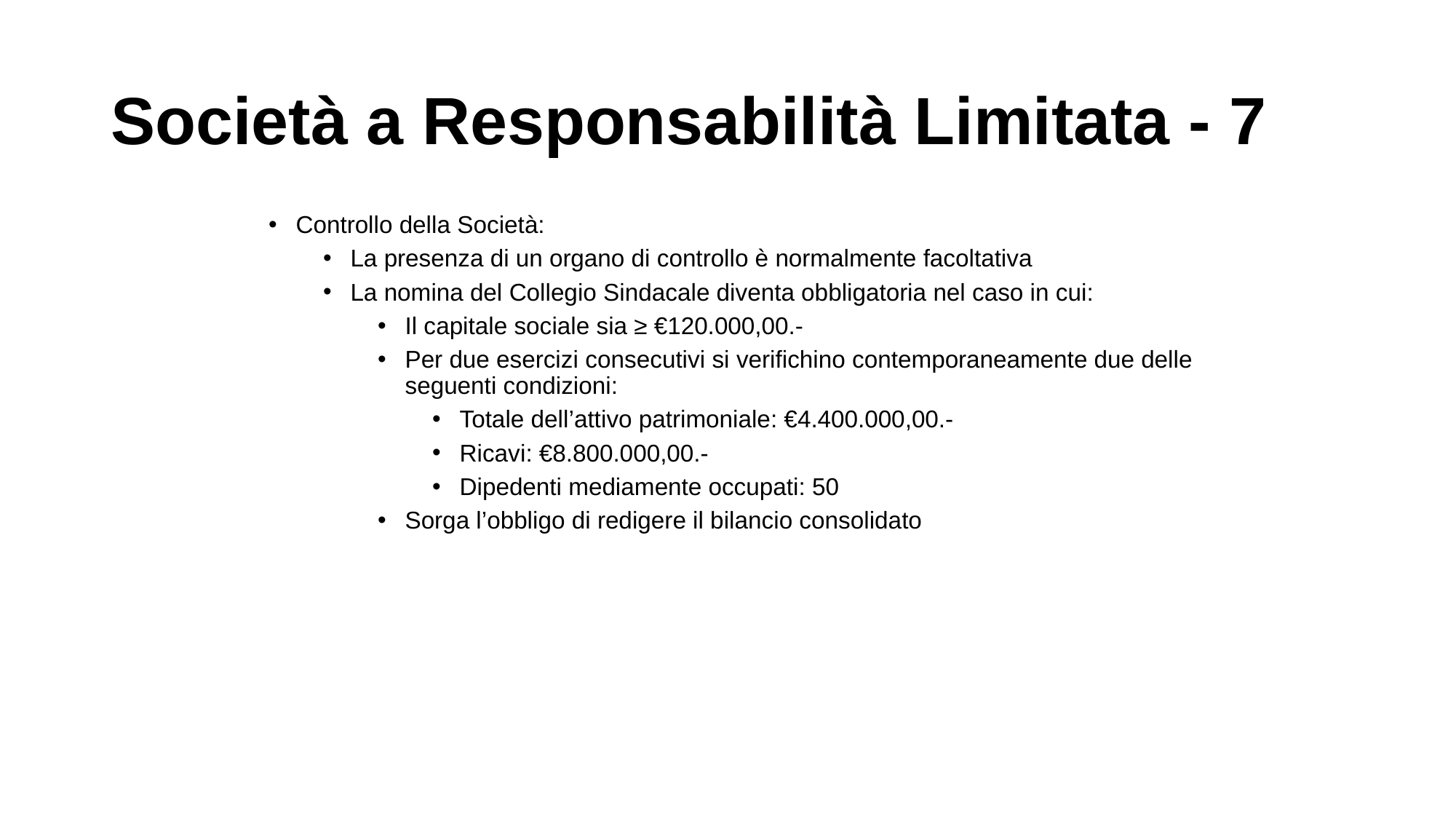

# Società a Responsabilità Limitata - 7
Controllo della Società:
La presenza di un organo di controllo è normalmente facoltativa
La nomina del Collegio Sindacale diventa obbligatoria nel caso in cui:
Il capitale sociale sia ≥ €120.000,00.-
Per due esercizi consecutivi si verifichino contemporaneamente due delle seguenti condizioni:
Totale dell’attivo patrimoniale: €4.400.000,00.-
Ricavi: €8.800.000,00.-
Dipedenti mediamente occupati: 50
Sorga l’obbligo di redigere il bilancio consolidato